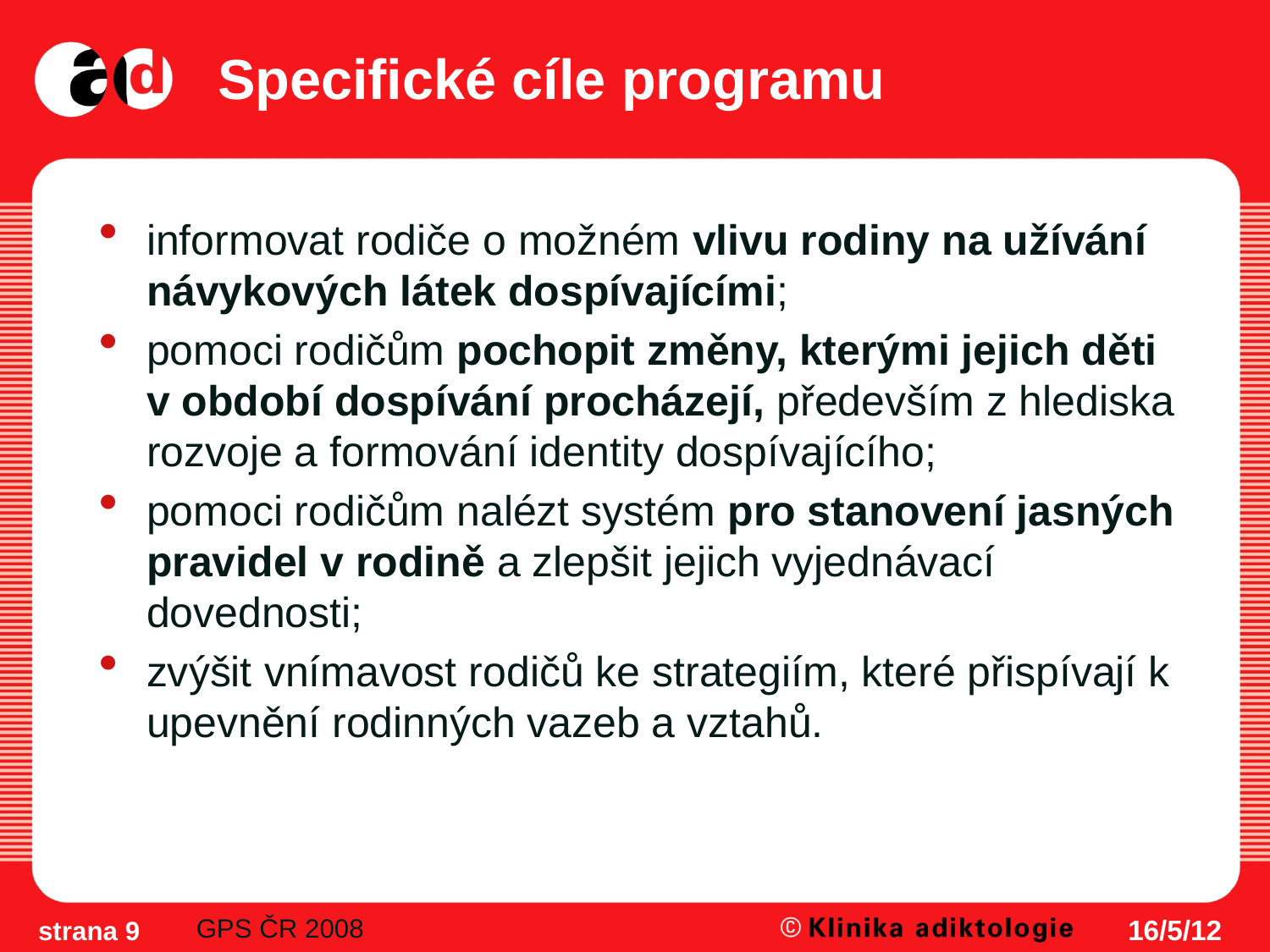

# Specifické cíle programu
informovat rodiče o možném vlivu rodiny na užívání návykových látek dospívajícími;
pomoci rodičům pochopit změny, kterými jejich děti v období dospívání procházejí, především z hlediska rozvoje a formování identity dospívajícího;
pomoci rodičům nalézt systém pro stanovení jasných pravidel v rodině a zlepšit jejich vyjednávací dovednosti;
zvýšit vnímavost rodičů ke strategiím, které přispívají k upevnění rodinných vazeb a vztahů.

GPS ČR 2008
16/5/12
strana 9